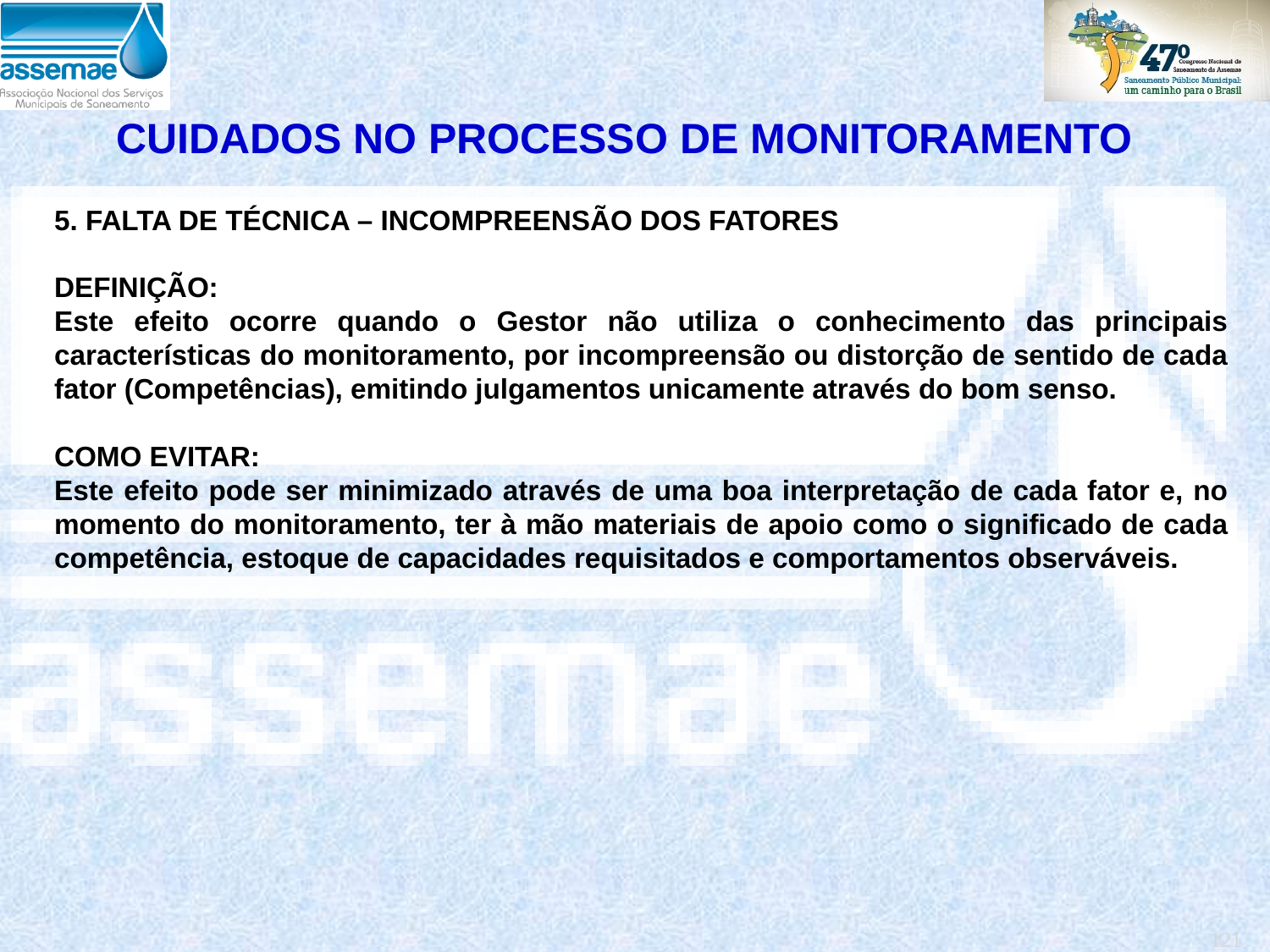

CUIDADOS NO PROCESSO DE MONITORAMENTO
5. FALTA DE TÉCNICA – INCOMPREENSÃO DOS FATORES

DEFINIÇÃO:
Este efeito ocorre quando o Gestor não utiliza o conhecimento das principais características do monitoramento, por incompreensão ou distorção de sentido de cada fator (Competências), emitindo julgamentos unicamente através do bom senso.

COMO EVITAR:
Este efeito pode ser minimizado através de uma boa interpretação de cada fator e, no momento do monitoramento, ter à mão materiais de apoio como o significado de cada competência, estoque de capacidades requisitados e comportamentos observáveis.